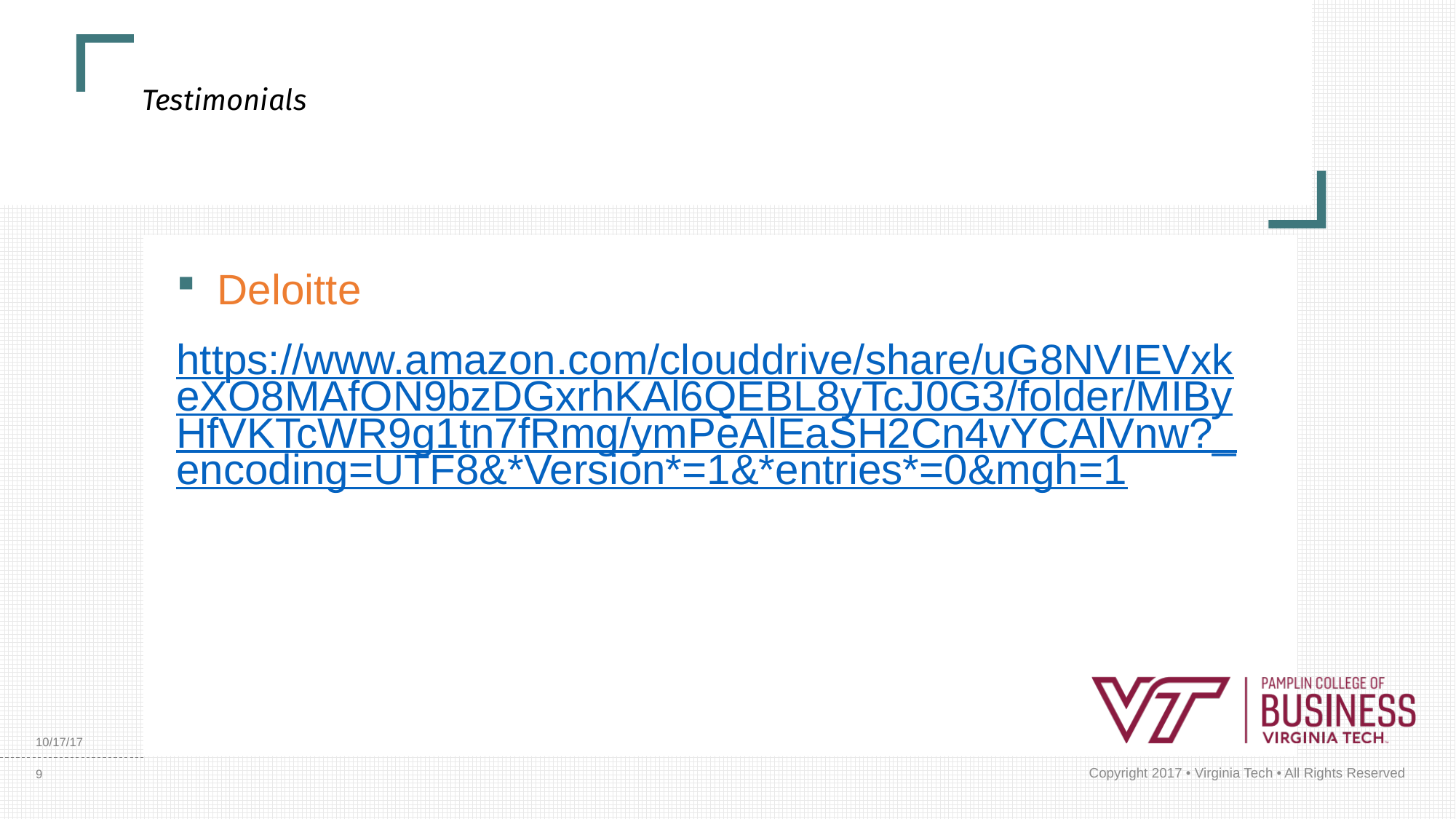

# Testimonials
Deloitte
https://www.amazon.com/clouddrive/share/uG8NVIEVxkeXO8MAfON9bzDGxrhKAl6QEBL8yTcJ0G3/folder/MIByHfVKTcWR9g1tn7fRmg/ymPeAlEaSH2Cn4vYCAlVnw?_encoding=UTF8&*Version*=1&*entries*=0&mgh=1

10/17/17
9
Copyright 2017 • Virginia Tech • All Rights Reserved